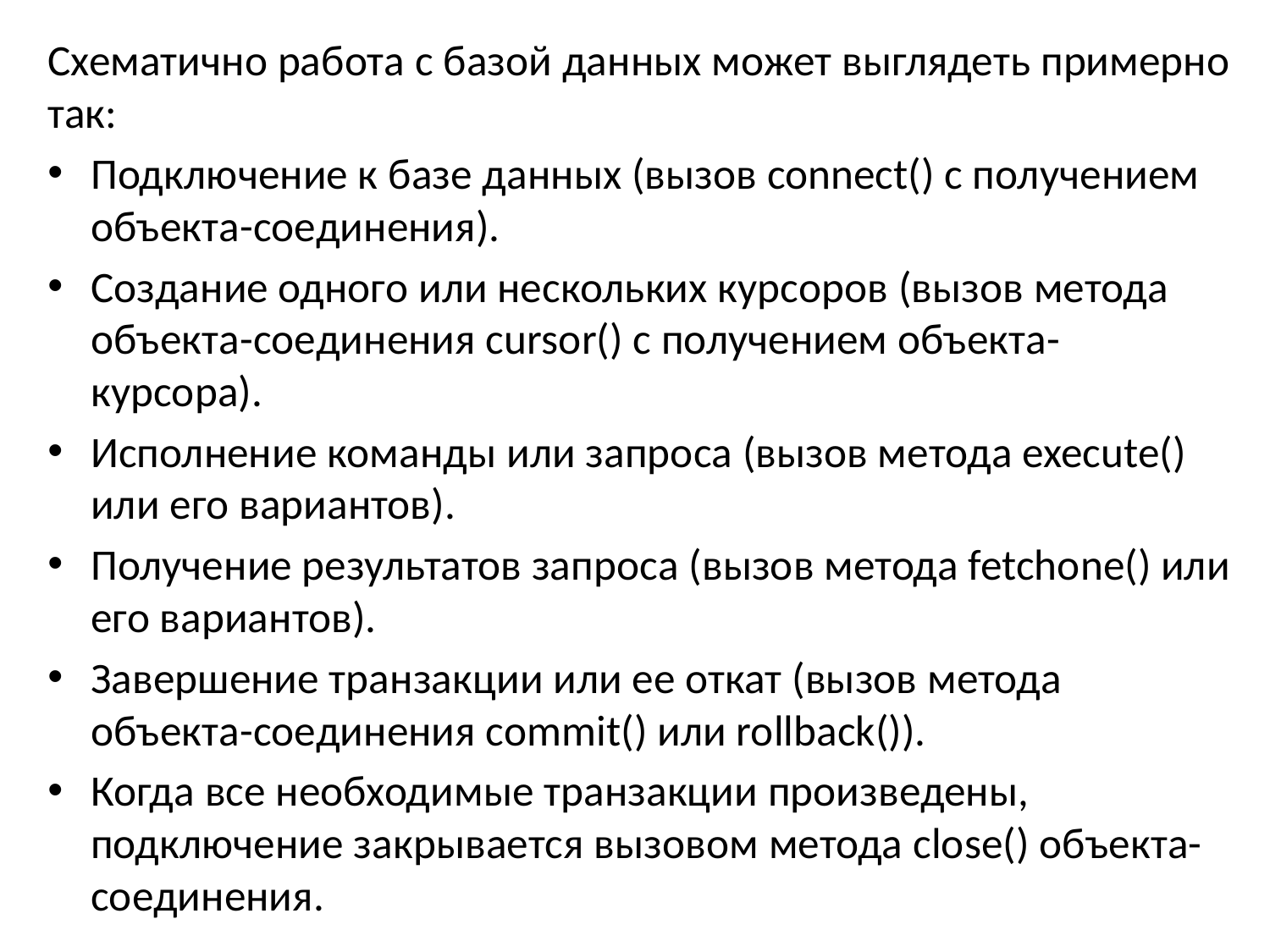

Схематично работа с базой данных может выглядеть примерно так:
Подключение к базе данных (вызов connect() с получением объекта-соединения).
Создание одного или нескольких курсоров (вызов метода объекта-соединения cursor() с получением объекта-курсора).
Исполнение команды или запроса (вызов метода execute() или его вариантов).
Получение результатов запроса (вызов метода fetchone() или его вариантов).
Завершение транзакции или ее откат (вызов метода объекта-соединения commit() или rollback()).
Когда все необходимые транзакции произведены, подключение закрывается вызовом метода close() объекта-соединения.